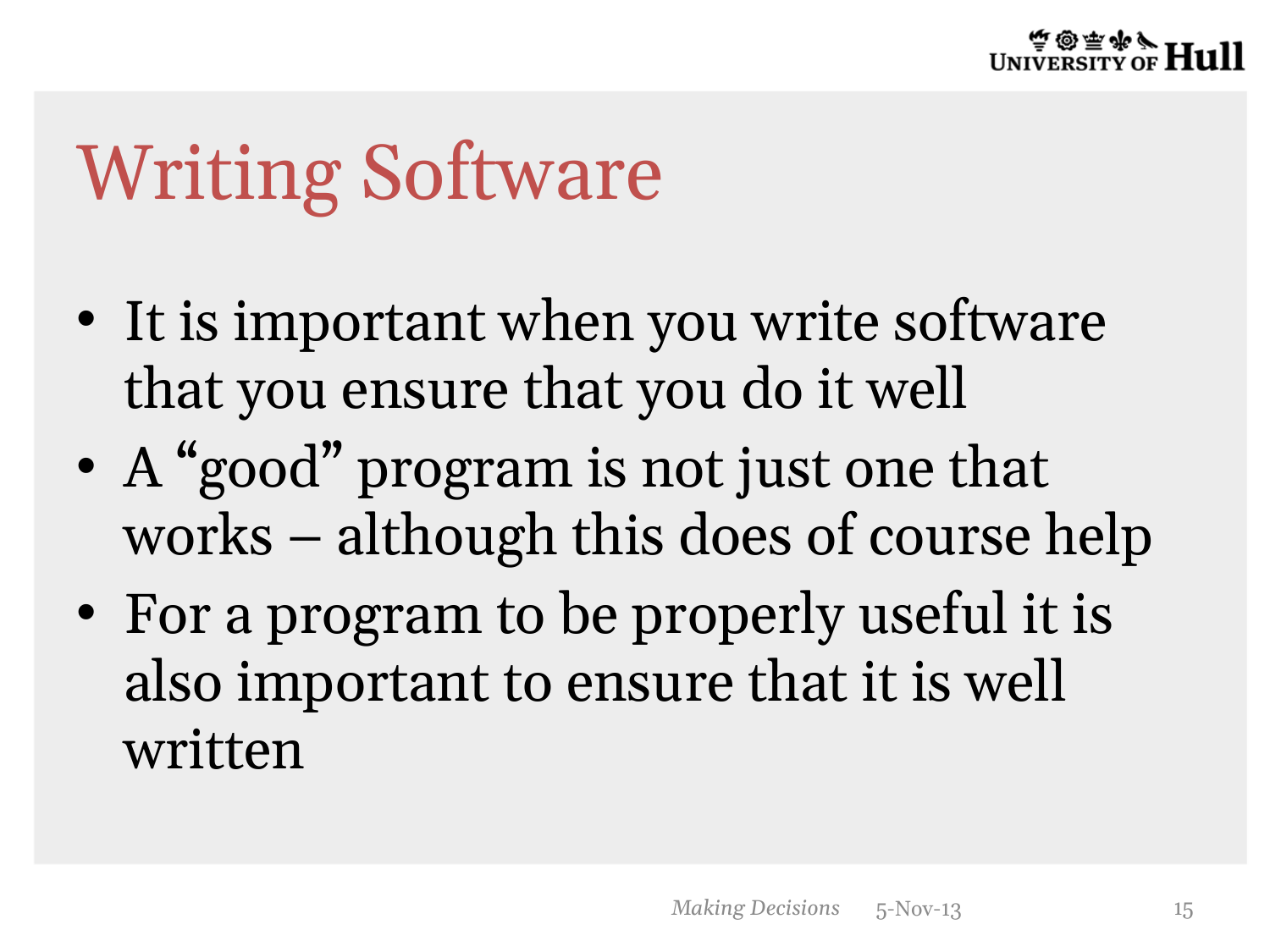

# Writing Software
It is important when you write software that you ensure that you do it well
A “good” program is not just one that works – although this does of course help
For a program to be properly useful it is also important to ensure that it is well written
Making Decisions
5-Nov-13
15